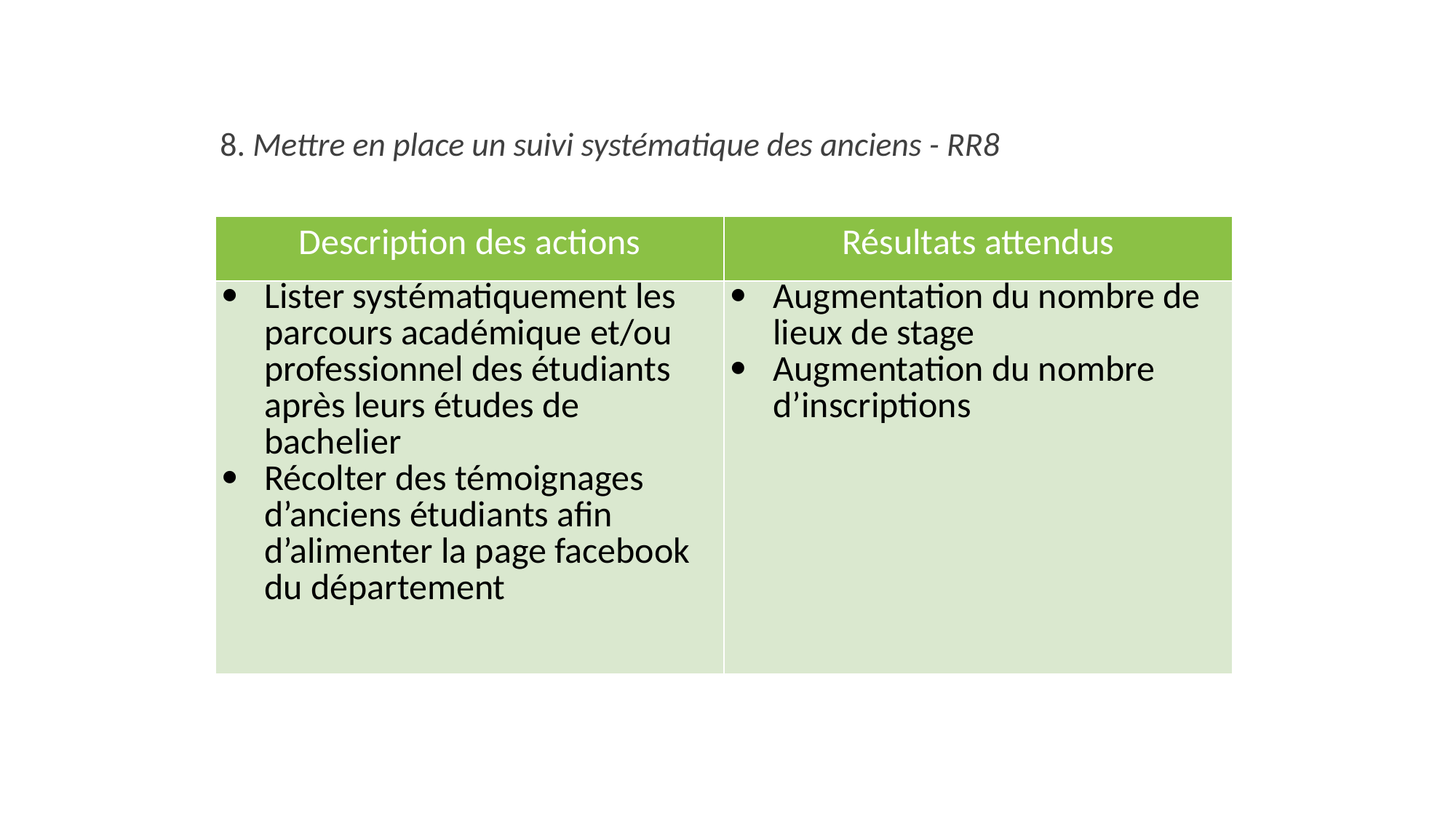

# 8. Mettre en place un suivi systématique des anciens - RR8
| Description des actions | Résultats attendus |
| --- | --- |
| Lister systématiquement les parcours académique et/ou professionnel des étudiants après leurs études de bachelier Récolter des témoignages d’anciens étudiants afin d’alimenter la page facebook du département | Augmentation du nombre de lieux de stage Augmentation du nombre d’inscriptions |
20